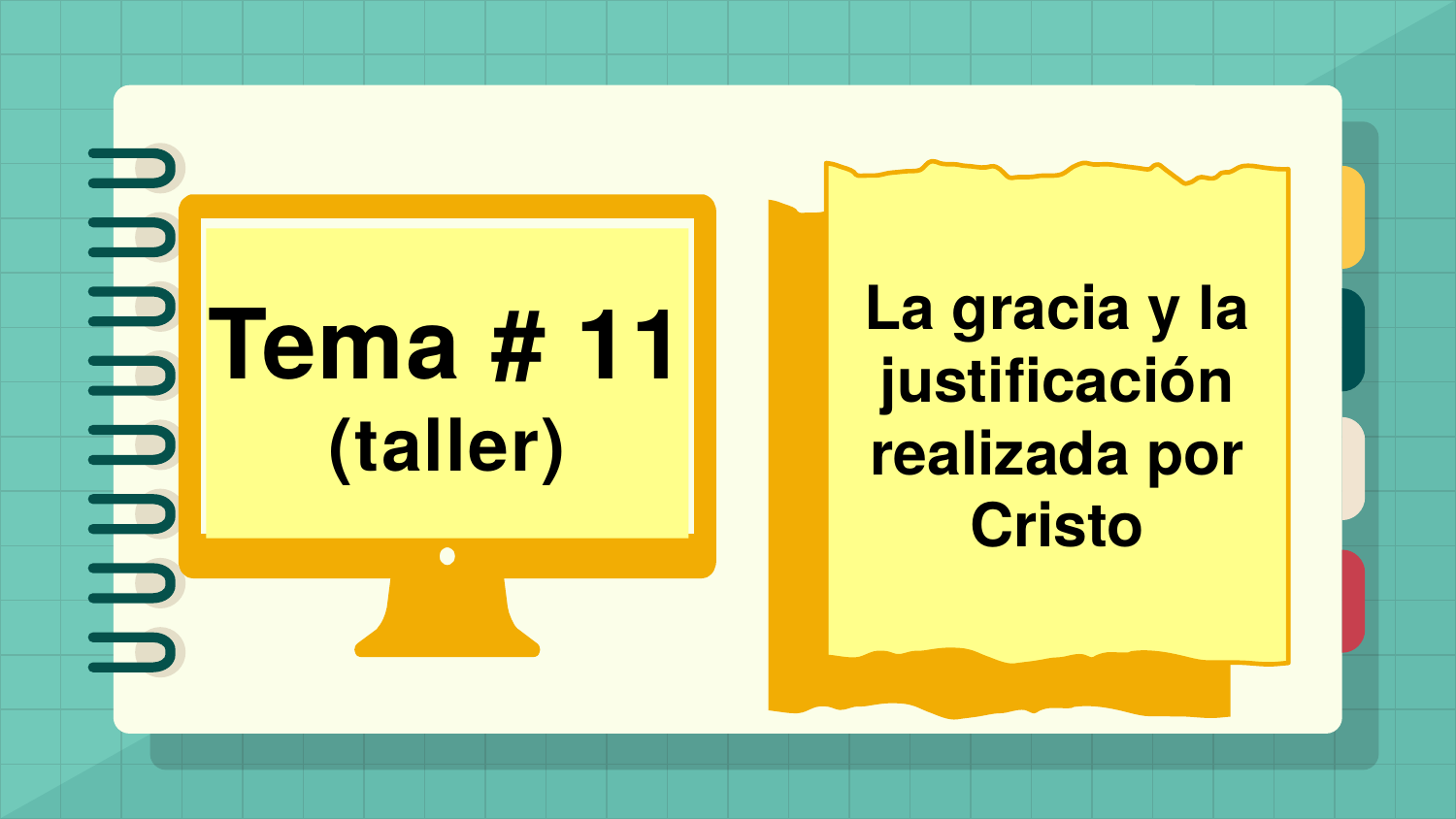

La gracia y la justificación realizada por Cristo

Tema # 11
(taller)